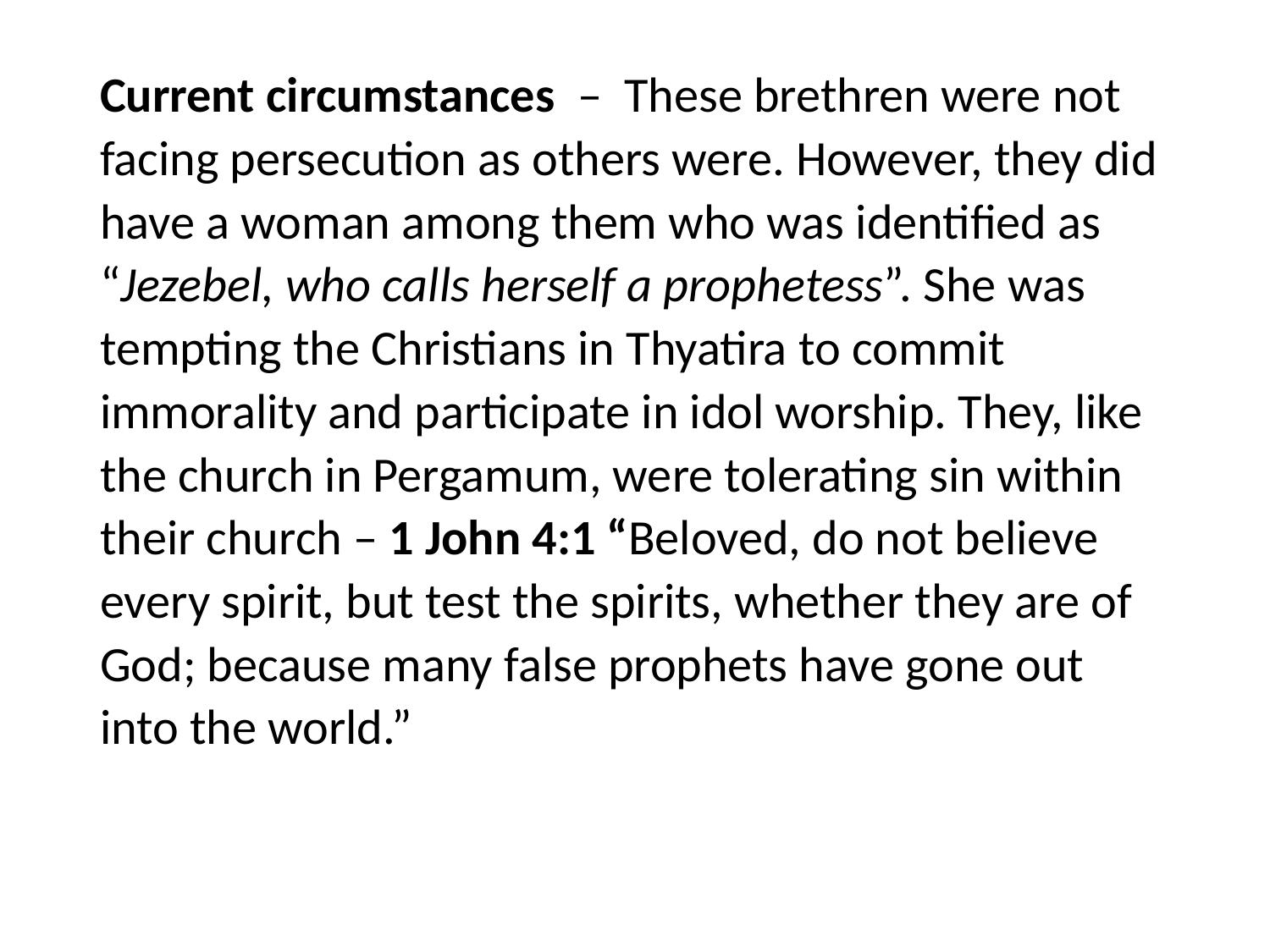

#
Current circumstances  –  These brethren were not facing persecution as others were. However, they did have a woman among them who was identified as “Jezebel, who calls herself a prophetess”. She was tempting the Christians in Thyatira to commit immorality and participate in idol worship. They, like the church in Pergamum, were tolerating sin within their church – 1 John 4:1 “Beloved, do not believe every spirit, but test the spirits, whether they are of God; because many false prophets have gone out into the world.”